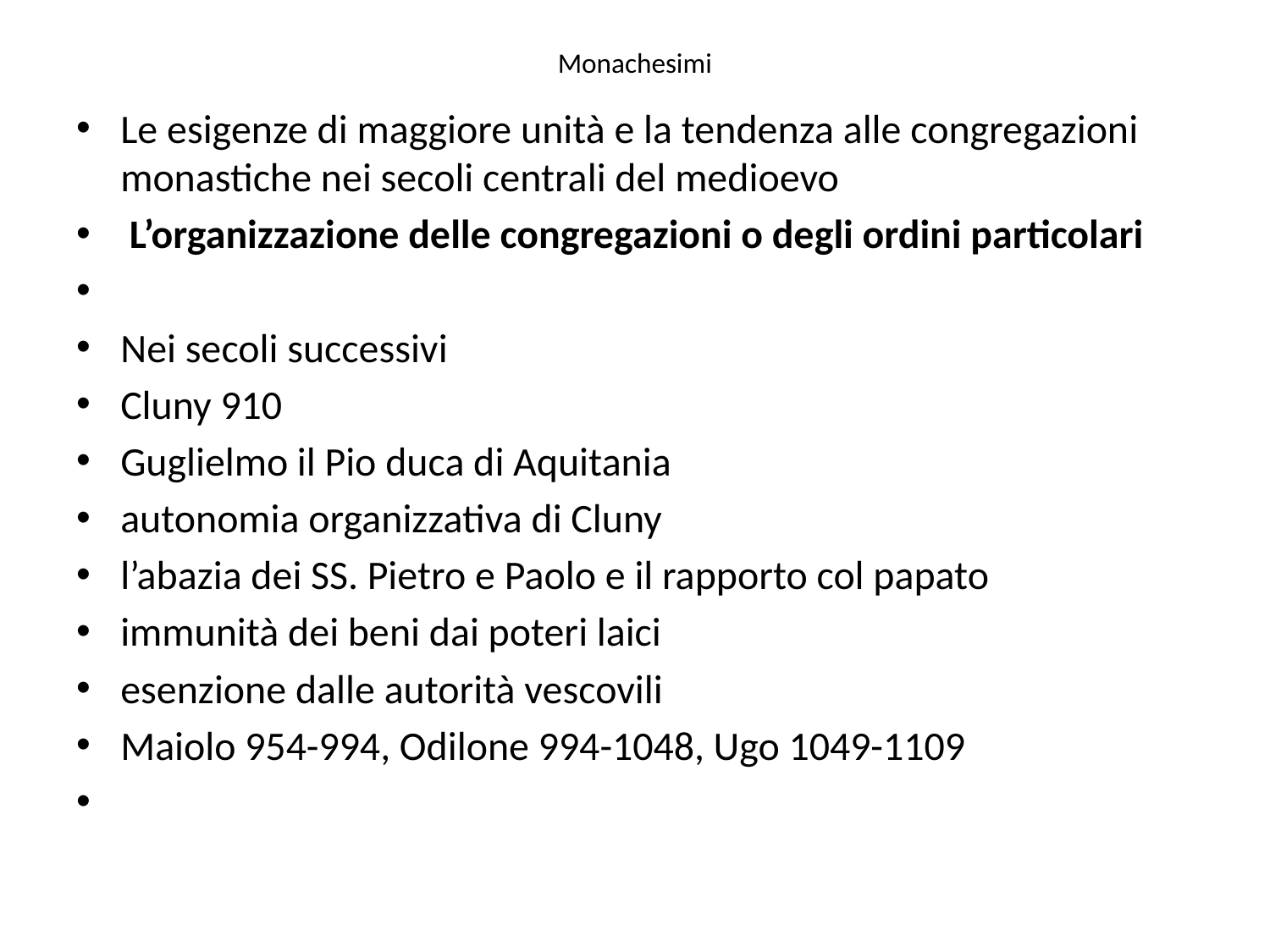

# Monachesimi
Le esigenze di maggiore unità e la tendenza alle congregazioni monastiche nei secoli centrali del medioevo
 L’organizzazione delle congregazioni o degli ordini particolari

Nei secoli successivi
Cluny 910
Guglielmo il Pio duca di Aquitania
autonomia organizzativa di Cluny
l’abazia dei SS. Pietro e Paolo e il rapporto col papato
immunità dei beni dai poteri laici
esenzione dalle autorità vescovili
Maiolo 954-994, Odilone 994-1048, Ugo 1049-1109